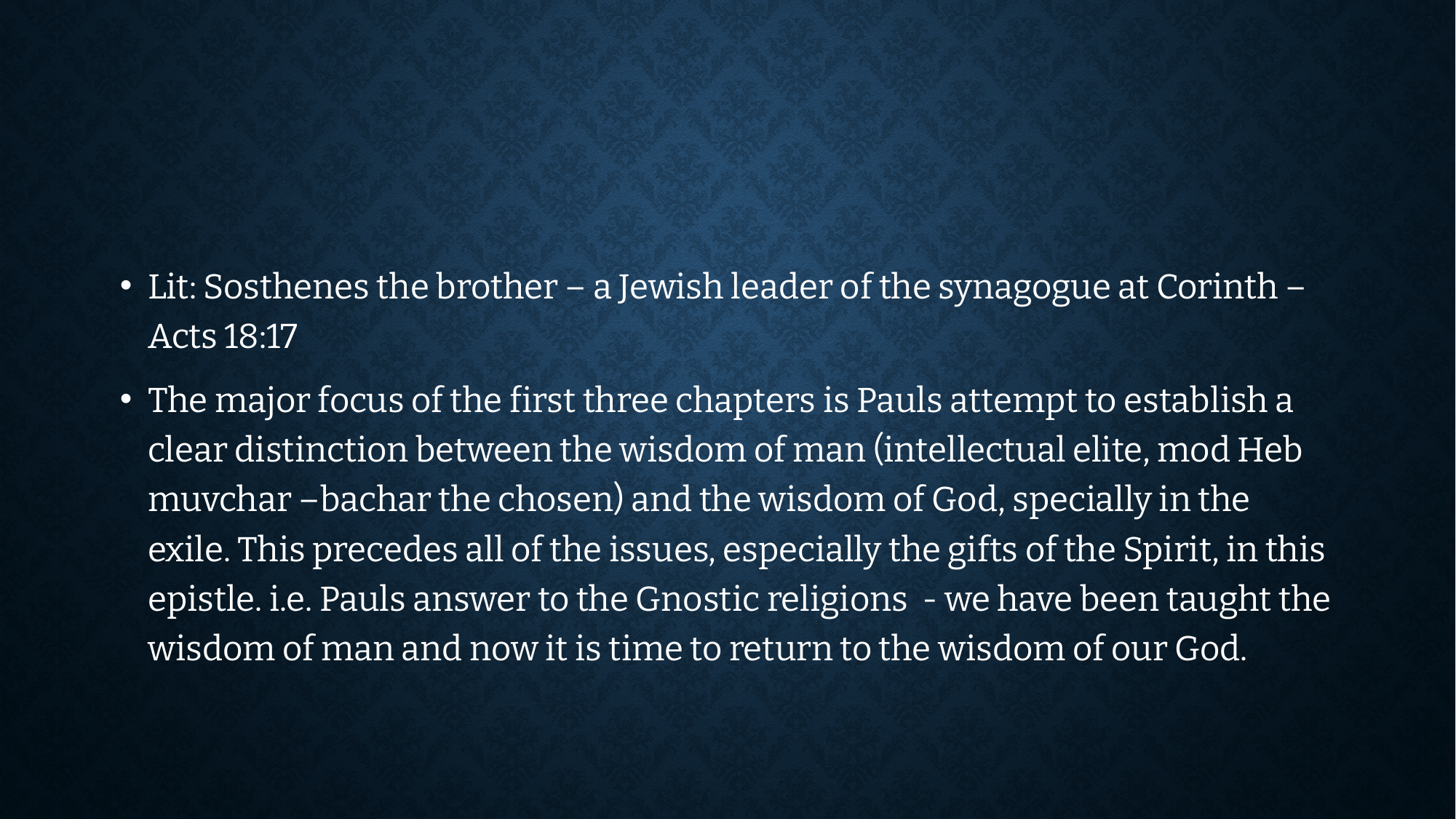

#
Lit: Sosthenes the brother – a Jewish leader of the synagogue at Corinth – Acts 18:17
The major focus of the first three chapters is Pauls attempt to establish a clear distinction between the wisdom of man (intellectual elite, mod Heb muvchar –bachar the chosen) and the wisdom of God, specially in the exile. This precedes all of the issues, especially the gifts of the Spirit, in this epistle. i.e. Pauls answer to the Gnostic religions  - we have been taught the wisdom of man and now it is time to return to the wisdom of our God.